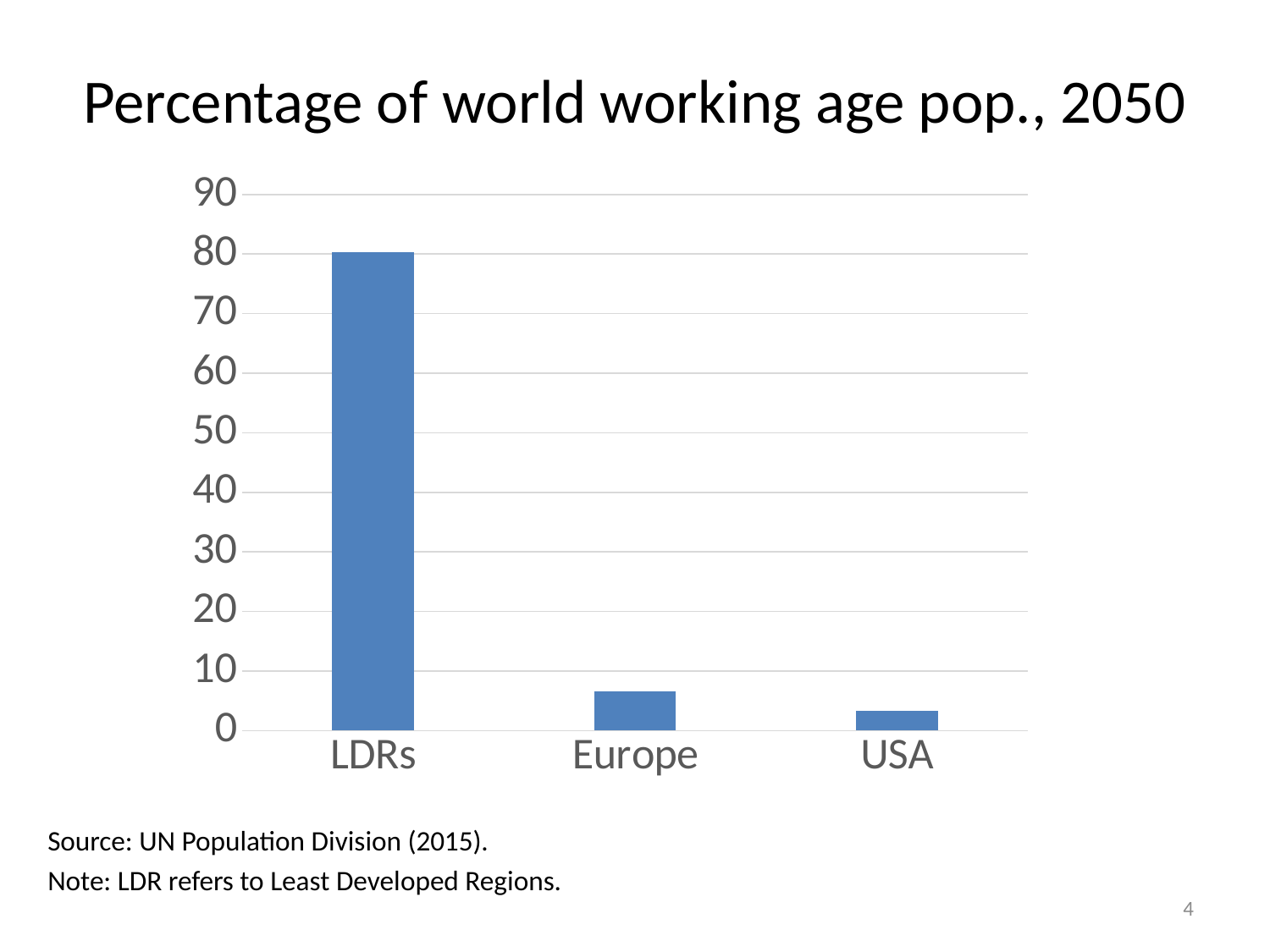

# Percentage of world working age pop., 2050

### Chart

| Category |  |
|---|---|
| LDRs | 80.32786885245903 |
| Europe | 6.557377049180328 |
| USA | 3.278688524590164 |
Source: UN Population Division (2015).
Note: LDR refers to Least Developed Regions.
4